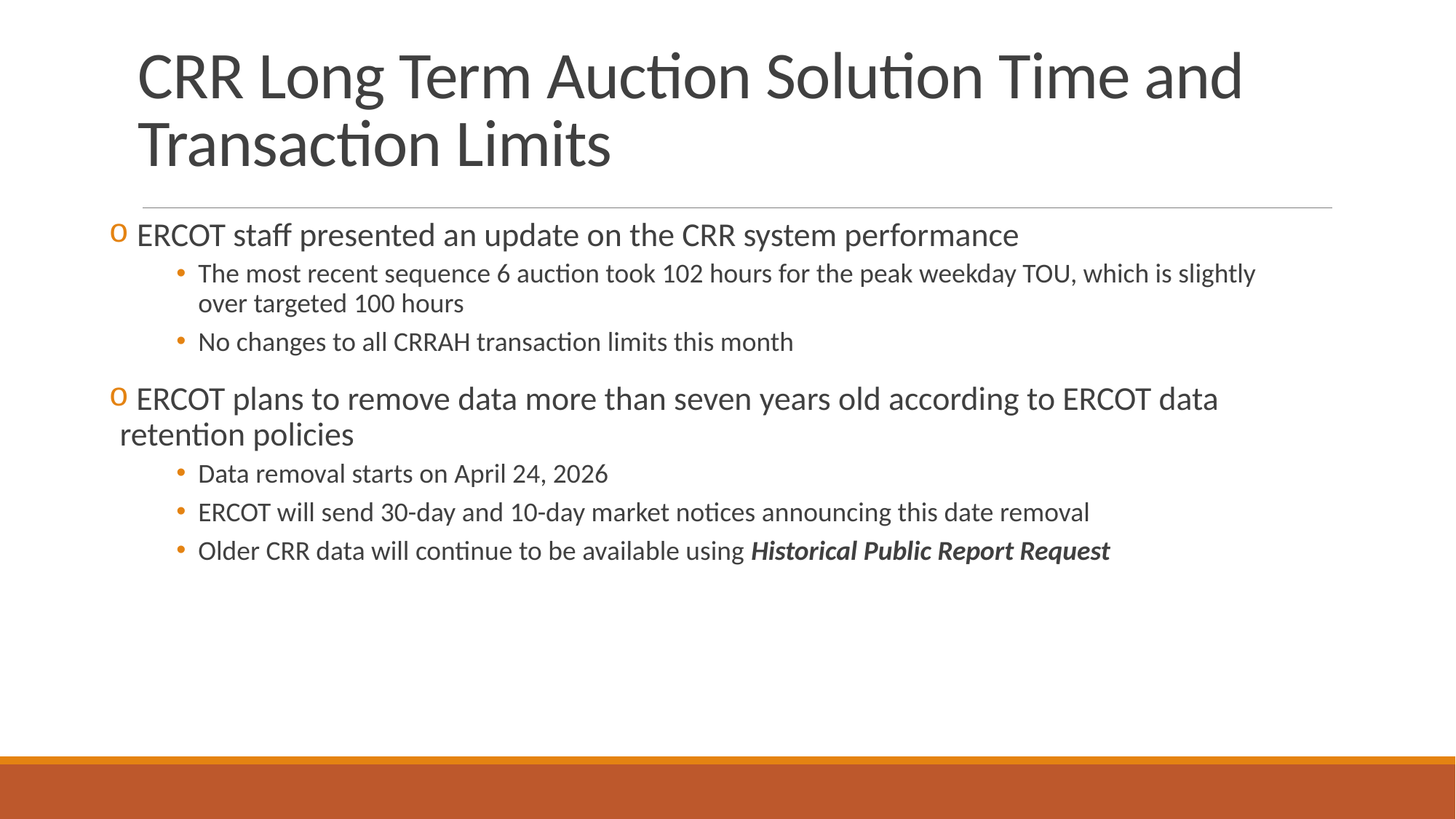

# CRR Long Term Auction Solution Time and Transaction Limits
ERCOT staff presented an update on the CRR system performance
The most recent sequence 6 auction took 102 hours for the peak weekday TOU, which is slightly over targeted 100 hours
No changes to all CRRAH transaction limits this month
 ERCOT plans to remove data more than seven years old according to ERCOT data retention policies
Data removal starts on April 24, 2026
ERCOT will send 30-day and 10-day market notices announcing this date removal
Older CRR data will continue to be available using Historical Public Report Request